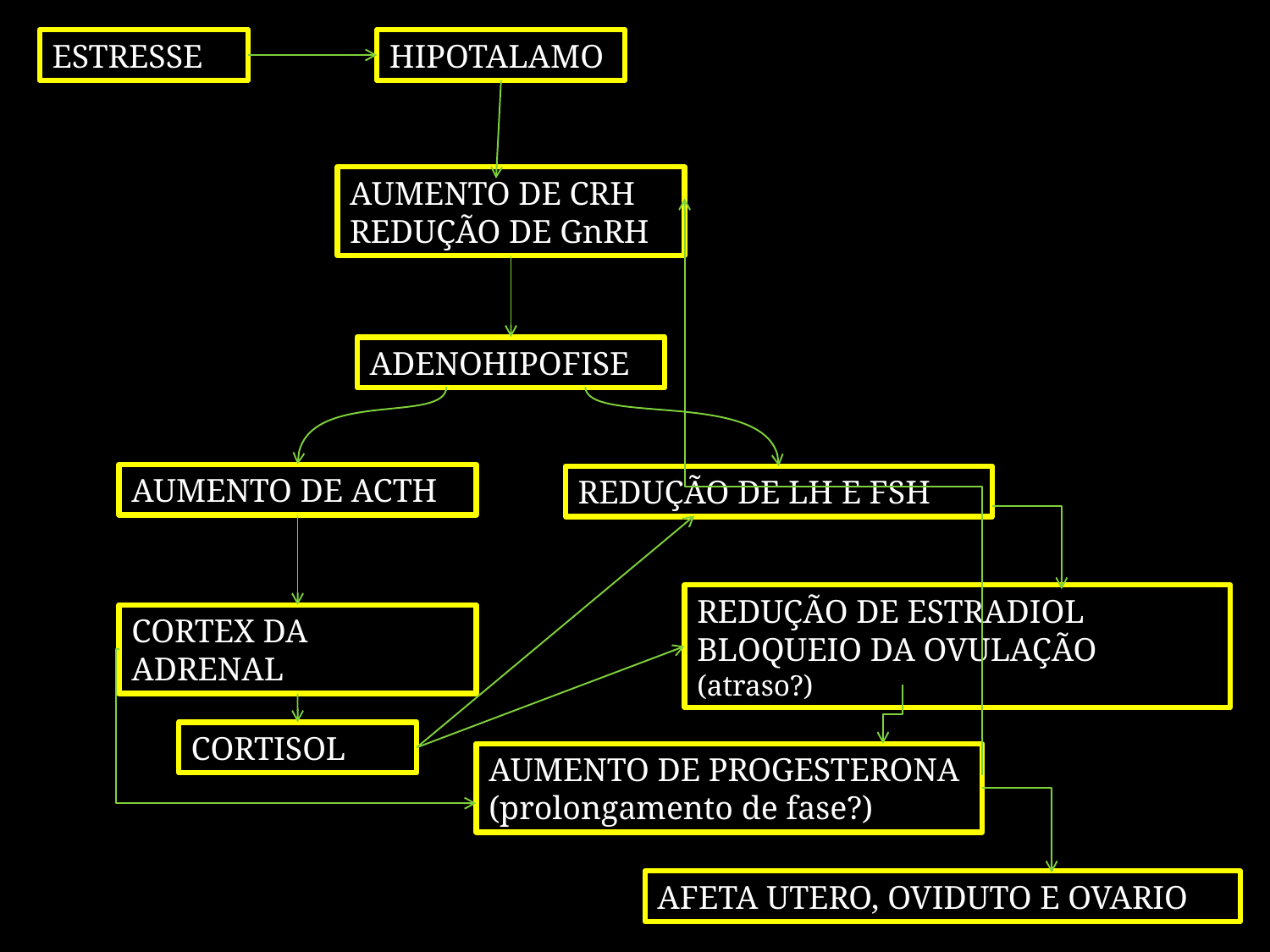

ESTRESSE
HIPOTALAMO
AUMENTO DE CRH
REDUÇÃO DE GnRH
ADENOHIPOFISE
AUMENTO DE ACTH
REDUÇÃO DE LH E FSH
REDUÇÃO DE ESTRADIOL
BLOQUEIO DA OVULAÇÃO (atraso?)
CORTEX DA ADRENAL
CORTISOL
AUMENTO DE PROGESTERONA (prolongamento de fase?)
AFETA UTERO, OVIDUTO E OVARIO